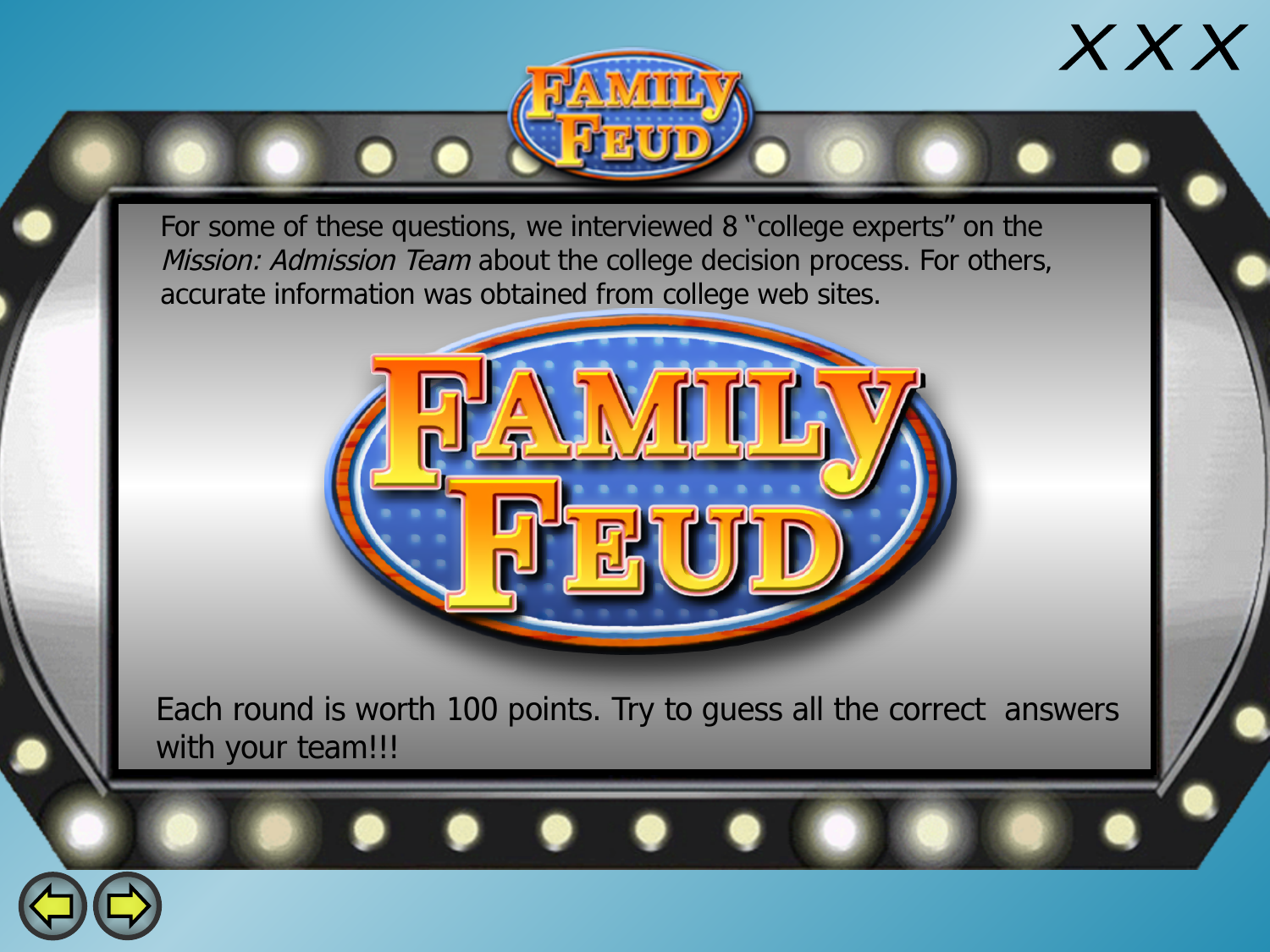

For some of these questions, we interviewed 8 “college experts” on the Mission: Admission Team about the college decision process. For others, accurate information was obtained from college web sites.
Each round is worth 100 points. Try to guess all the correct  answers with your team!!!